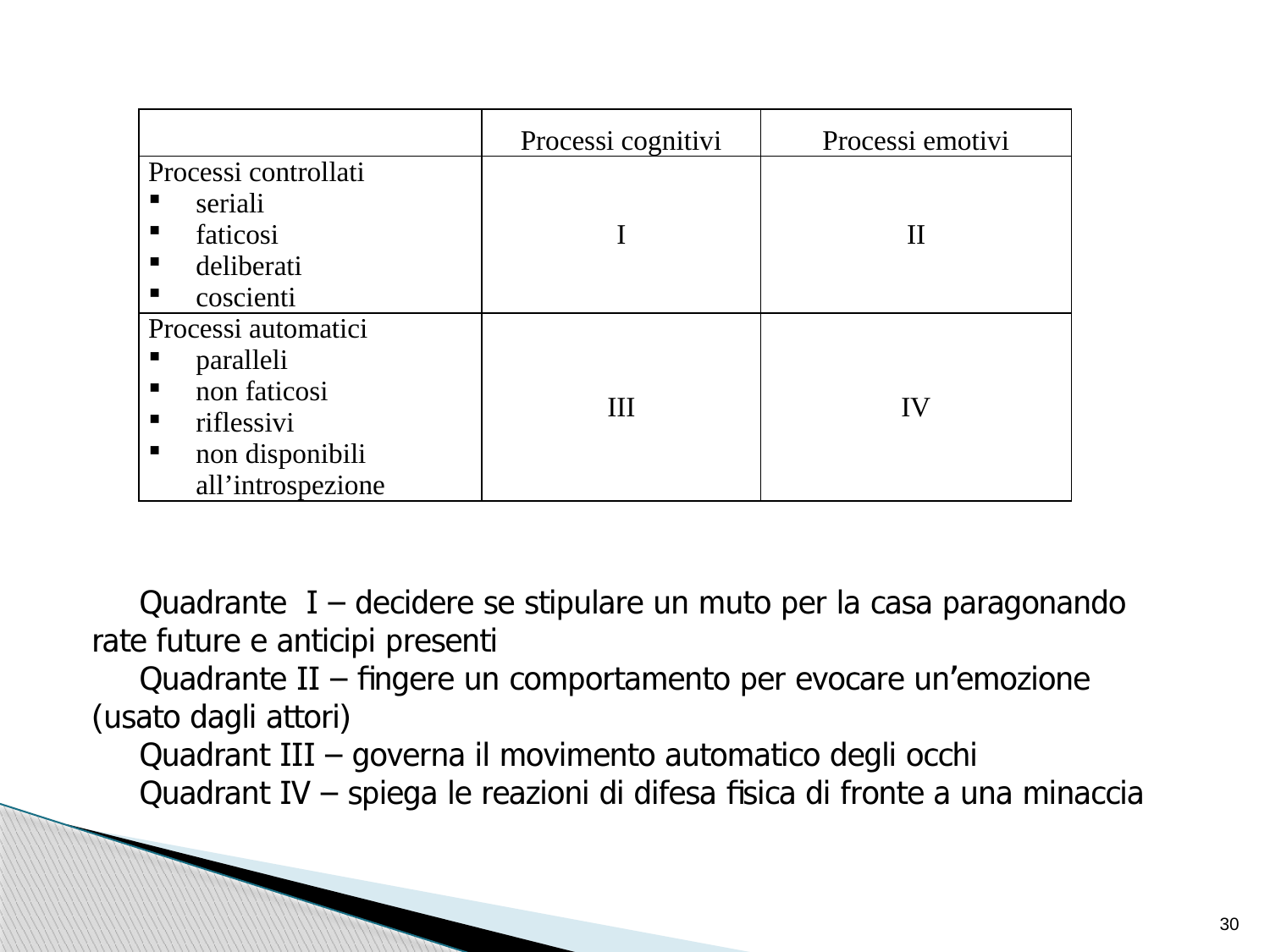

|  | Processi cognitivi | Processi emotivi |
| --- | --- | --- |
| Processi controllati seriali faticosi deliberati coscienti | I | II |
| Processi automatici paralleli non faticosi riflessivi non disponibili all’introspezione | III | IV |
Quadrante  I – decidere se stipulare un muto per la casa paragonando rate future e anticipi presenti
Quadrante II – fingere un comportamento per evocare un’emozione (usato dagli attori)
Quadrant III – governa il movimento automatico degli occhi
Quadrant IV – spiega le reazioni di difesa fisica di fronte a una minaccia

30